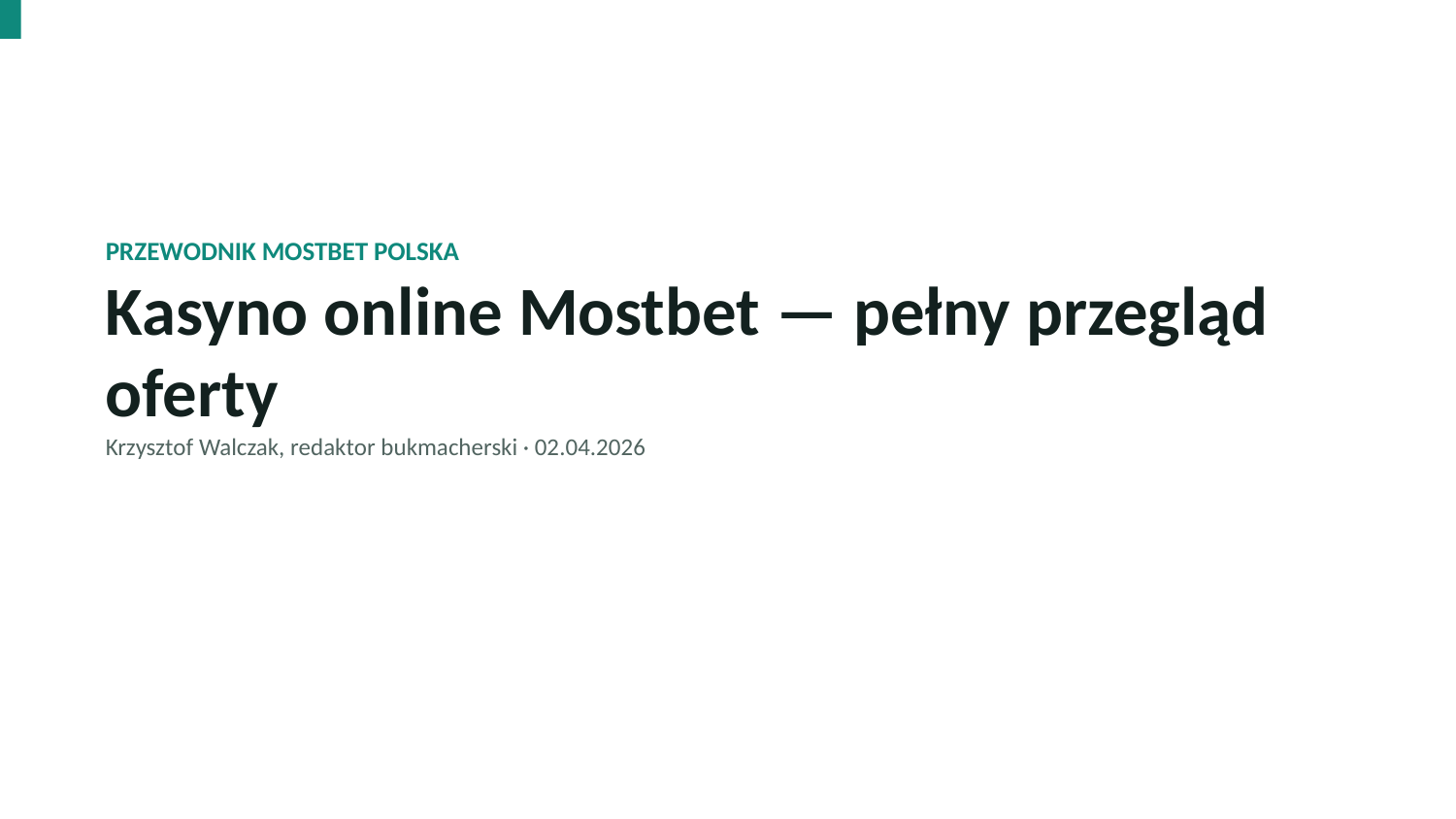

PRZEWODNIK MOSTBET POLSKA
Kasyno online Mostbet — pełny przegląd oferty
Krzysztof Walczak, redaktor bukmacherski · 02.04.2026